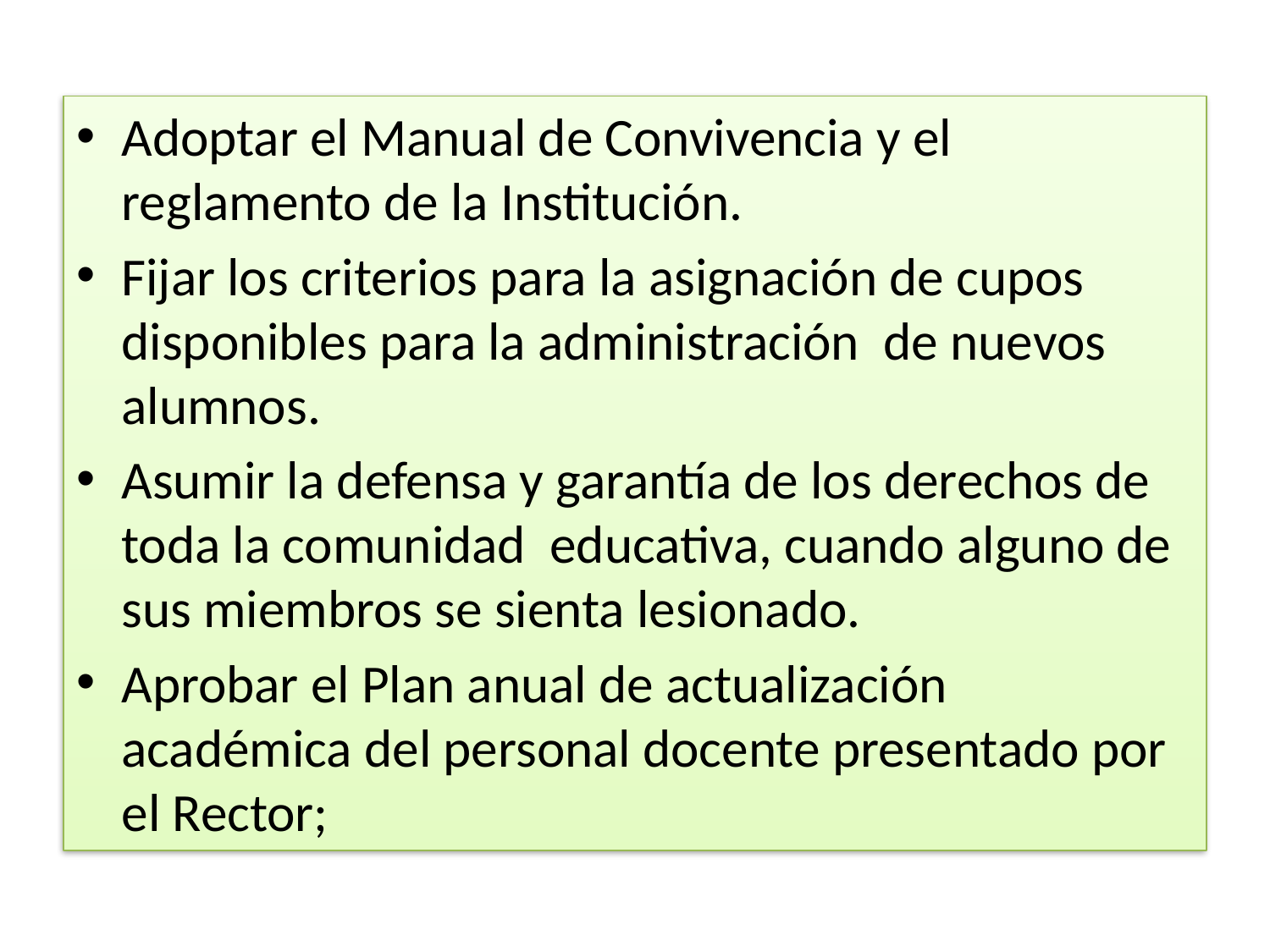

Adoptar el Manual de Convivencia y el reglamento de la Institución.
Fijar los criterios para la asignación de cupos disponibles para la administración  de nuevos alumnos.
Asumir la defensa y garantía de los derechos de toda la comunidad  educativa, cuando alguno de sus miembros se sienta lesionado.
Aprobar el Plan anual de actualización  académica del personal docente presentado por el Rector;